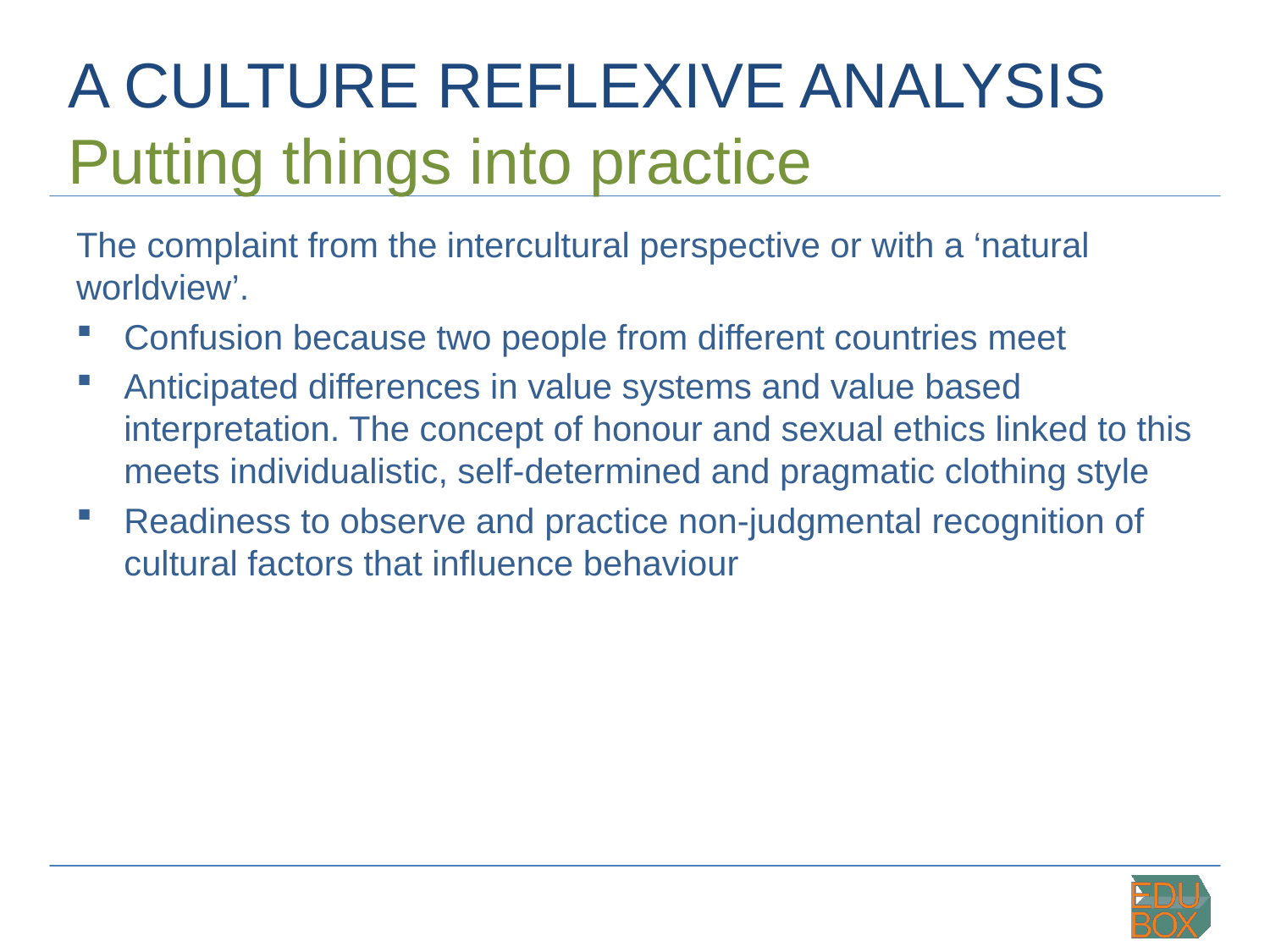

# A CULTURE REFLEXIVE ANALYSIS
Putting things into practice
The complaint from the intercultural perspective or with a ‘natural worldview’.
Confusion because two people from different countries meet
Anticipated differences in value systems and value based interpretation. The concept of honour and sexual ethics linked to this meets individualistic, self-determined and pragmatic clothing style
Readiness to observe and practice non-judgmental recognition of cultural factors that influence behaviour